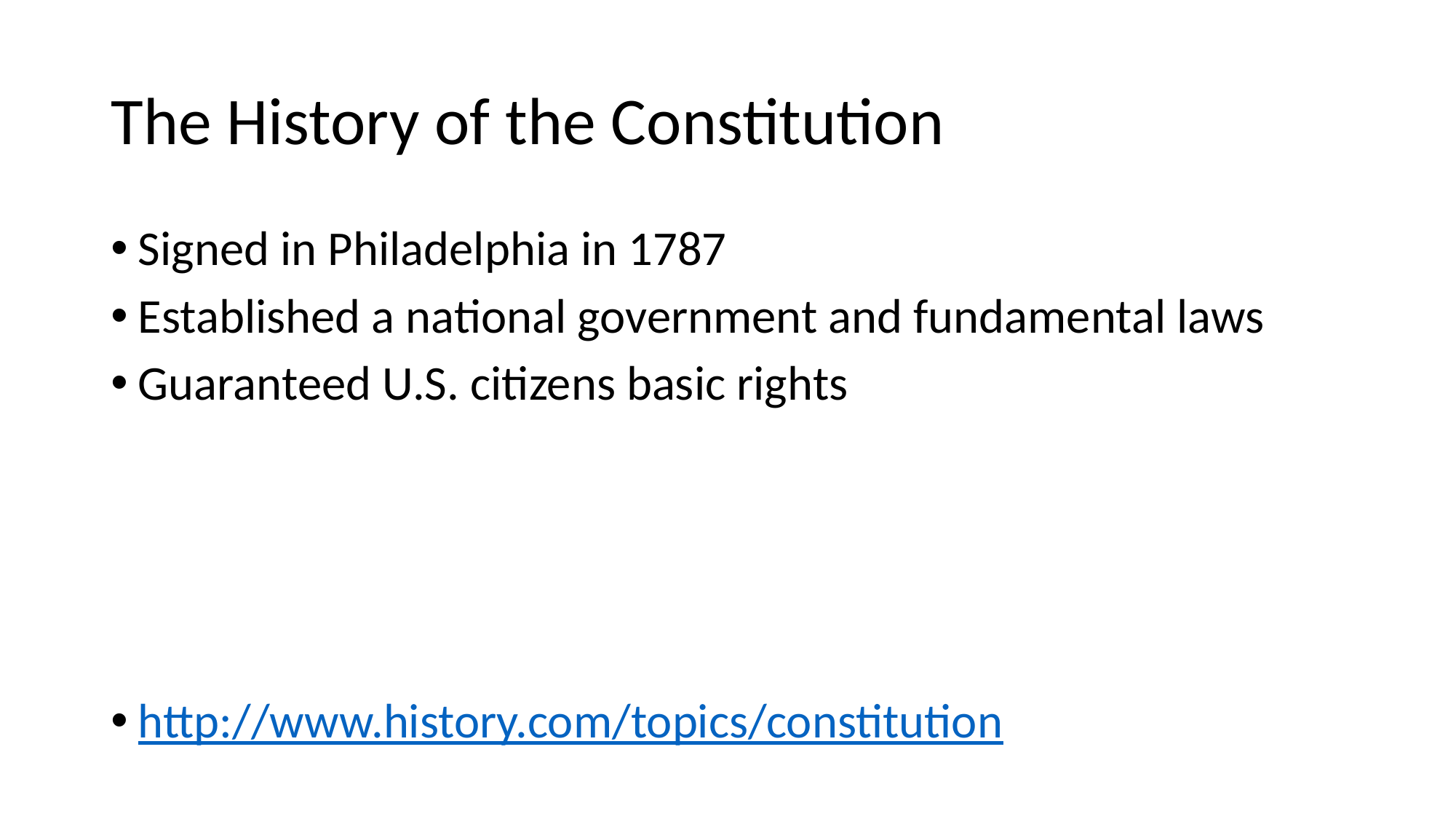

# The History of the Constitution
Signed in Philadelphia in 1787
Established a national government and fundamental laws
Guaranteed U.S. citizens basic rights

http://www.history.com/topics/constitution